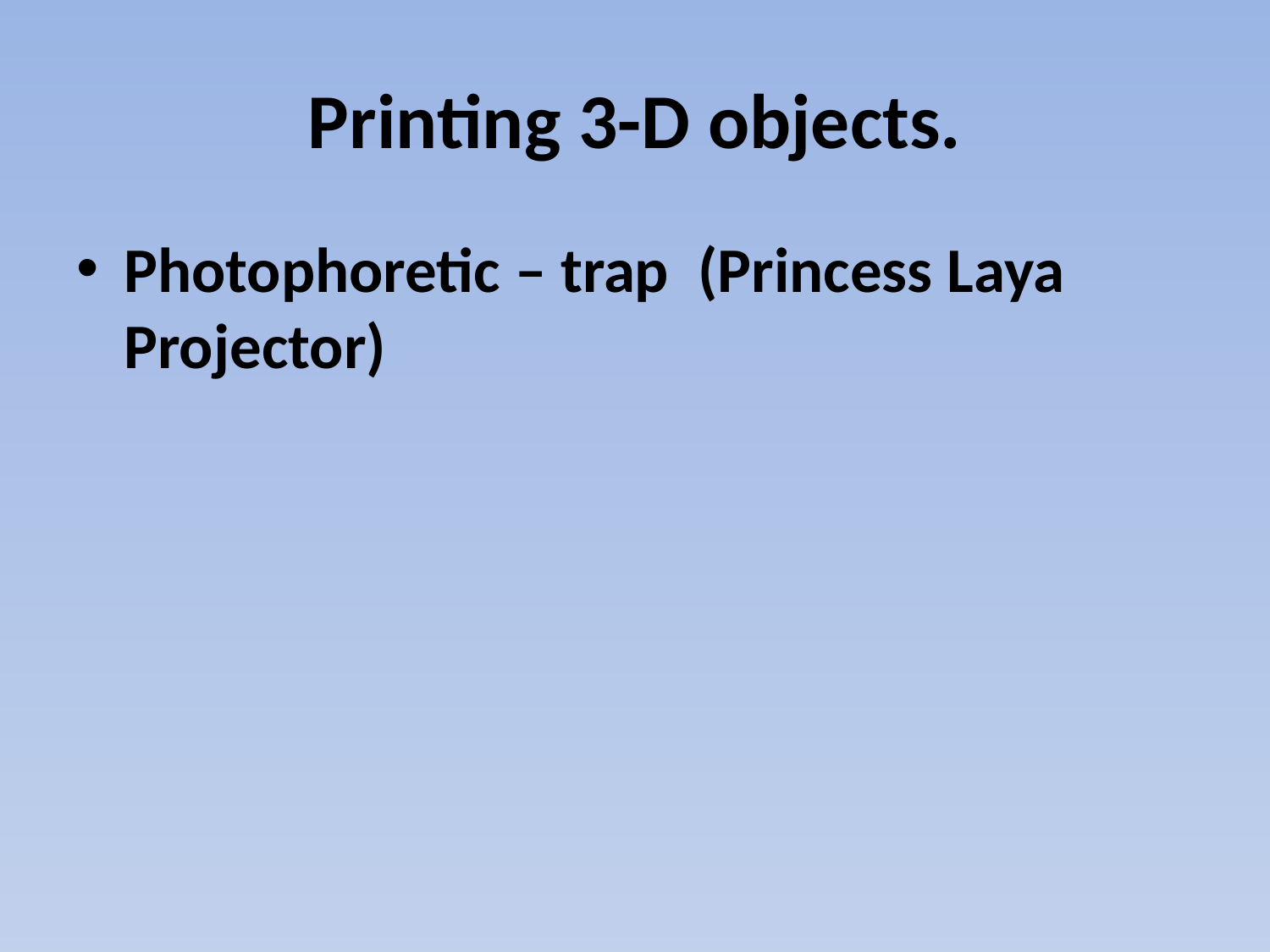

# Printing 3-D objects.
Photophoretic – trap  (Princess Laya Projector)